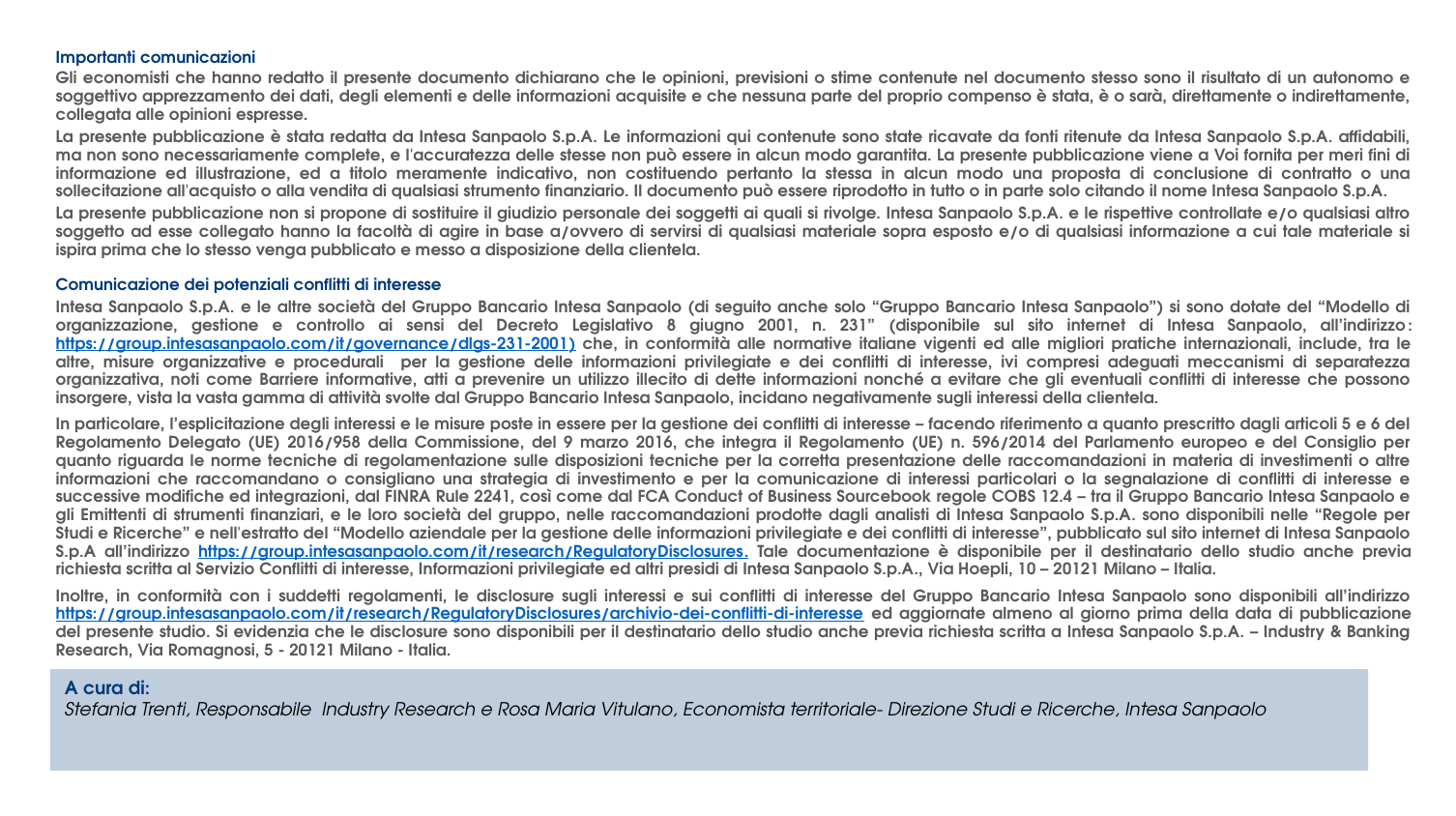

Importanti comunicazioni
Gli economisti che hanno redatto il presente documento dichiarano che le opinioni, previsioni o stime contenute nel documento stesso sono il risultato di un autonomo e soggettivo apprezzamento dei dati, degli elementi e delle informazioni acquisite e che nessuna parte del proprio compenso è stata, è o sarà, direttamente o indirettamente, collegata alle opinioni espresse.
La presente pubblicazione è stata redatta da Intesa Sanpaolo S.p.A. Le informazioni qui contenute sono state ricavate da fonti ritenute da Intesa Sanpaolo S.p.A. affidabili, ma non sono necessariamente complete, e l'accuratezza delle stesse non può essere in alcun modo garantita. La presente pubblicazione viene a Voi fornita per meri fini di informazione ed illustrazione, ed a titolo meramente indicativo, non costituendo pertanto la stessa in alcun modo una proposta di conclusione di contratto o una sollecitazione all'acquisto o alla vendita di qualsiasi strumento finanziario. Il documento può essere riprodotto in tutto o in parte solo citando il nome Intesa Sanpaolo S.p.A.
La presente pubblicazione non si propone di sostituire il giudizio personale dei soggetti ai quali si rivolge. Intesa Sanpaolo S.p.A. e le rispettive controllate e/o qualsiasi altro soggetto ad esse collegato hanno la facoltà di agire in base a/ovvero di servirsi di qualsiasi materiale sopra esposto e/o di qualsiasi informazione a cui tale materiale si ispira prima che lo stesso venga pubblicato e messo a disposizione della clientela.
Comunicazione dei potenziali conflitti di interesse
Intesa Sanpaolo S.p.A. e le altre società del Gruppo Bancario Intesa Sanpaolo (di seguito anche solo “Gruppo Bancario Intesa Sanpaolo”) si sono dotate del “Modello di organizzazione, gestione e controllo ai sensi del Decreto Legislativo 8 giugno 2001, n. 231” (disponibile sul sito internet di Intesa Sanpaolo, all’indirizzo: https://group.intesasanpaolo.com/it/governance/dlgs-231-2001) che, in conformità alle normative italiane vigenti ed alle migliori pratiche internazionali, include, tra le altre, misure organizzative e procedurali  per la gestione delle informazioni privilegiate e dei conflitti di interesse, ivi compresi adeguati meccanismi di separatezza organizzativa, noti come Barriere informative, atti a prevenire un utilizzo illecito di dette informazioni nonché a evitare che gli eventuali conflitti di interesse che possono insorgere, vista la vasta gamma di attività svolte dal Gruppo Bancario Intesa Sanpaolo, incidano negativamente sugli interessi della clientela.
In particolare, l’esplicitazione degli interessi e le misure poste in essere per la gestione dei conflitti di interesse – facendo riferimento a quanto prescritto dagli articoli 5 e 6 del Regolamento Delegato (UE) 2016/958 della Commissione, del 9 marzo 2016, che integra il Regolamento (UE) n. 596/2014 del Parlamento europeo e del Consiglio per quanto riguarda le norme tecniche di regolamentazione sulle disposizioni tecniche per la corretta presentazione delle raccomandazioni in materia di investimenti o altre informazioni che raccomandano o consigliano una strategia di investimento e per la comunicazione di interessi particolari o la segnalazione di conflitti di interesse e successive modifiche ed integrazioni, dal FINRA Rule 2241, così come dal FCA Conduct of Business Sourcebook regole COBS 12.4 – tra il Gruppo Bancario Intesa Sanpaolo e gli Emittenti di strumenti finanziari, e le loro società del gruppo, nelle raccomandazioni prodotte dagli analisti di Intesa Sanpaolo S.p.A. sono disponibili nelle “Regole per Studi e Ricerche” e nell'estratto del “Modello aziendale per la gestione delle informazioni privilegiate e dei conflitti di interesse”, pubblicato sul sito internet di Intesa Sanpaolo S.p.A all’indirizzo https://group.intesasanpaolo.com/it/research/RegulatoryDisclosures. Tale documentazione è disponibile per il destinatario dello studio anche previa richiesta scritta al Servizio Conflitti di interesse, Informazioni privilegiate ed altri presidi di Intesa Sanpaolo S.p.A., Via Hoepli, 10 – 20121 Milano – Italia.
Inoltre, in conformità con i suddetti regolamenti, le disclosure sugli interessi e sui conflitti di interesse del Gruppo Bancario Intesa Sanpaolo sono disponibili all’indirizzo https://group.intesasanpaolo.com/it/research/RegulatoryDisclosures/archivio-dei-conflitti-di-interesse ed aggiornate almeno al giorno prima della data di pubblicazione del presente studio. Si evidenzia che le disclosure sono disponibili per il destinatario dello studio anche previa richiesta scritta a Intesa Sanpaolo S.p.A. – Industry & Banking Research, Via Romagnosi, 5 - 20121 Milano - Italia.

A cura di:
Stefania Trenti, Responsabile  Industry Research e Rosa Maria Vitulano, Economista territoriale- Direzione Studi e Ricerche, Intesa Sanpaolo